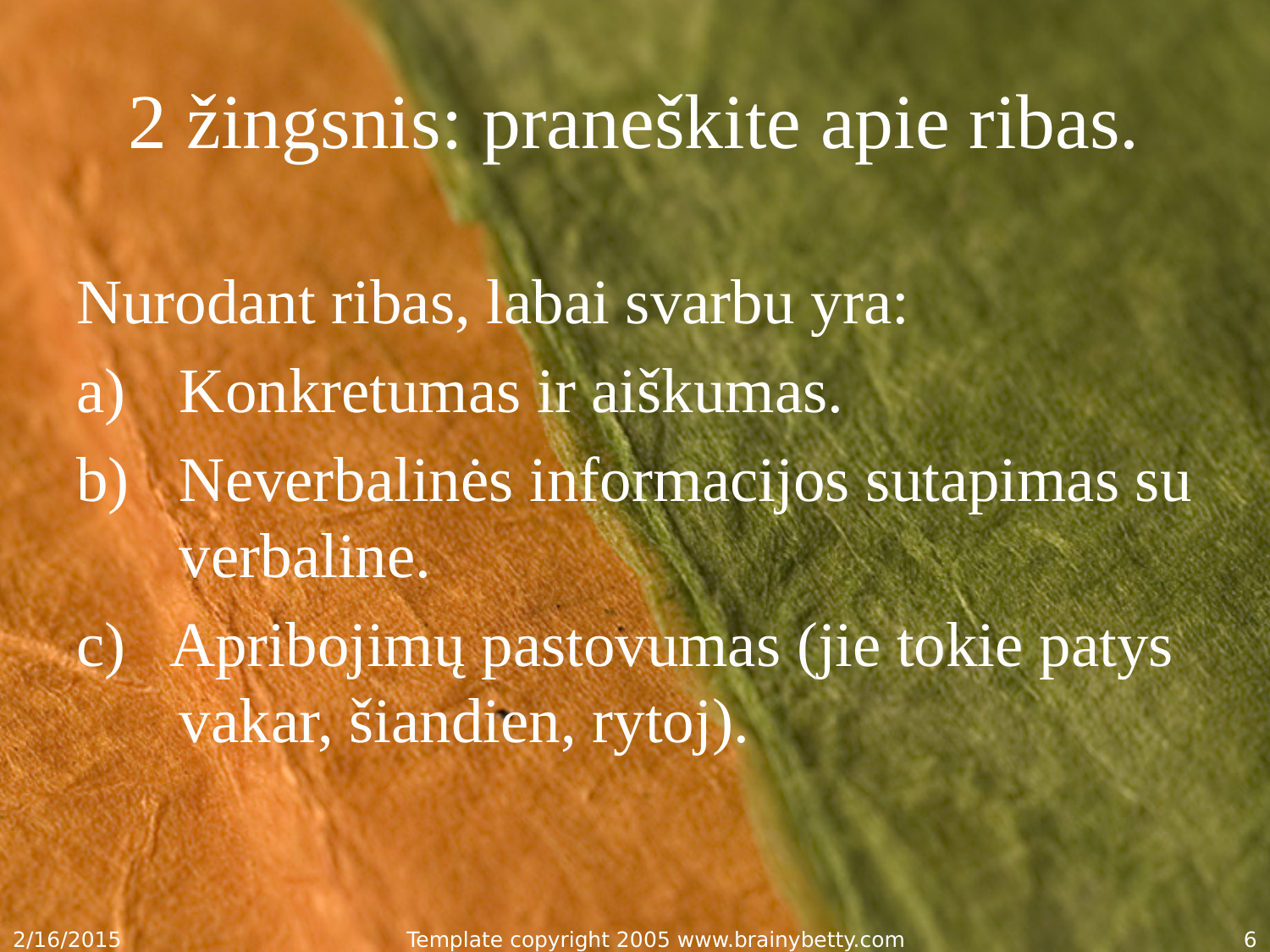

# 2 žingsnis: praneškite apie ribas.
Nurodant ribas, labai svarbu yra:
Konkretumas ir aiškumas.
Neverbalinės informacijos sutapimas su verbaline.
c)   Apribojimų pastovumas (jie tokie patys vakar, šiandien, rytoj).
2/16/2015
Template copyright 2005 www.brainybetty.com
6